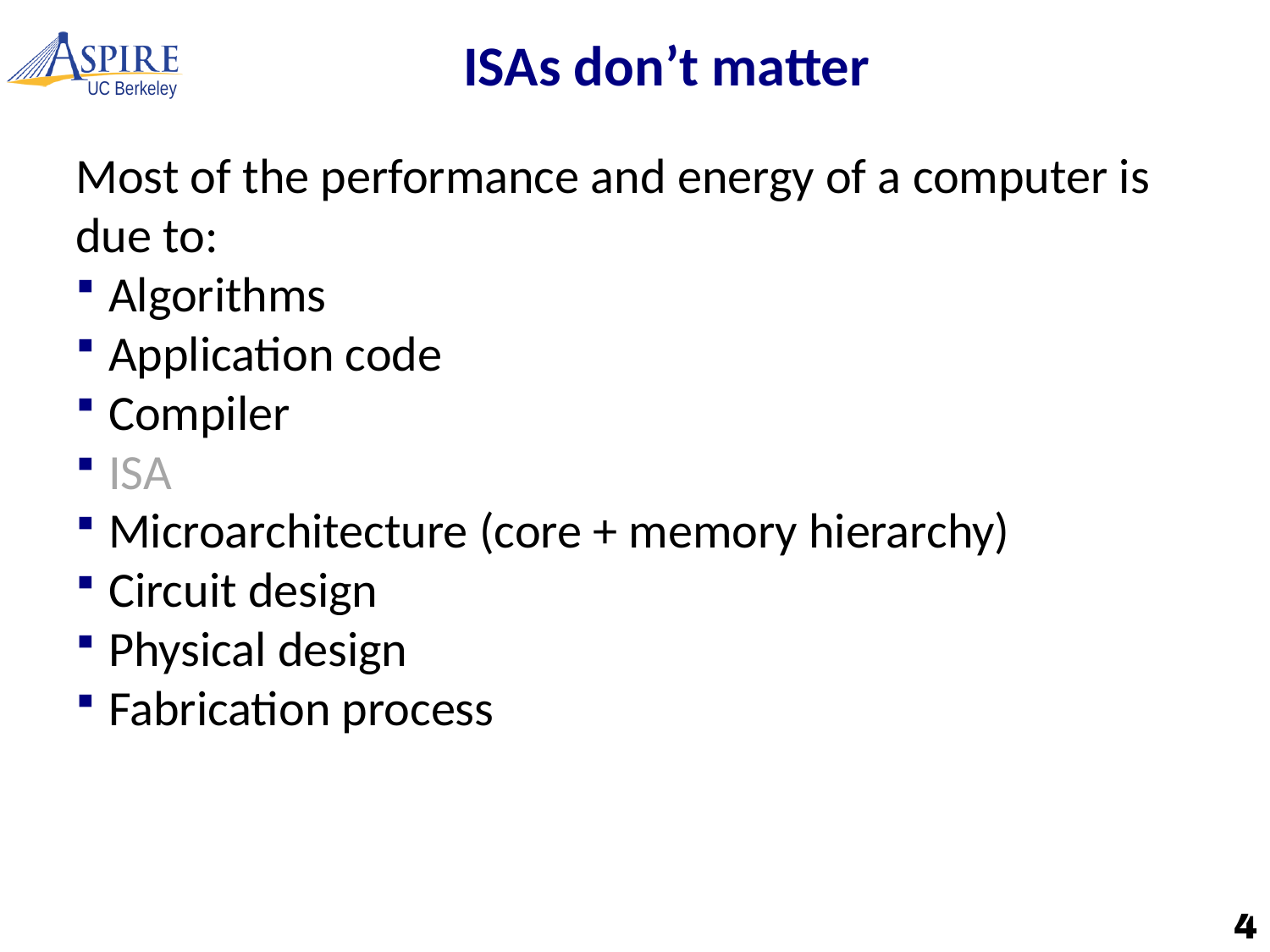

# ISAs don’t matter
Most of the performance and energy of a computer is due to:
Algorithms
Application code
Compiler
ISA
Microarchitecture (core + memory hierarchy)
Circuit design
Physical design
Fabrication process

4